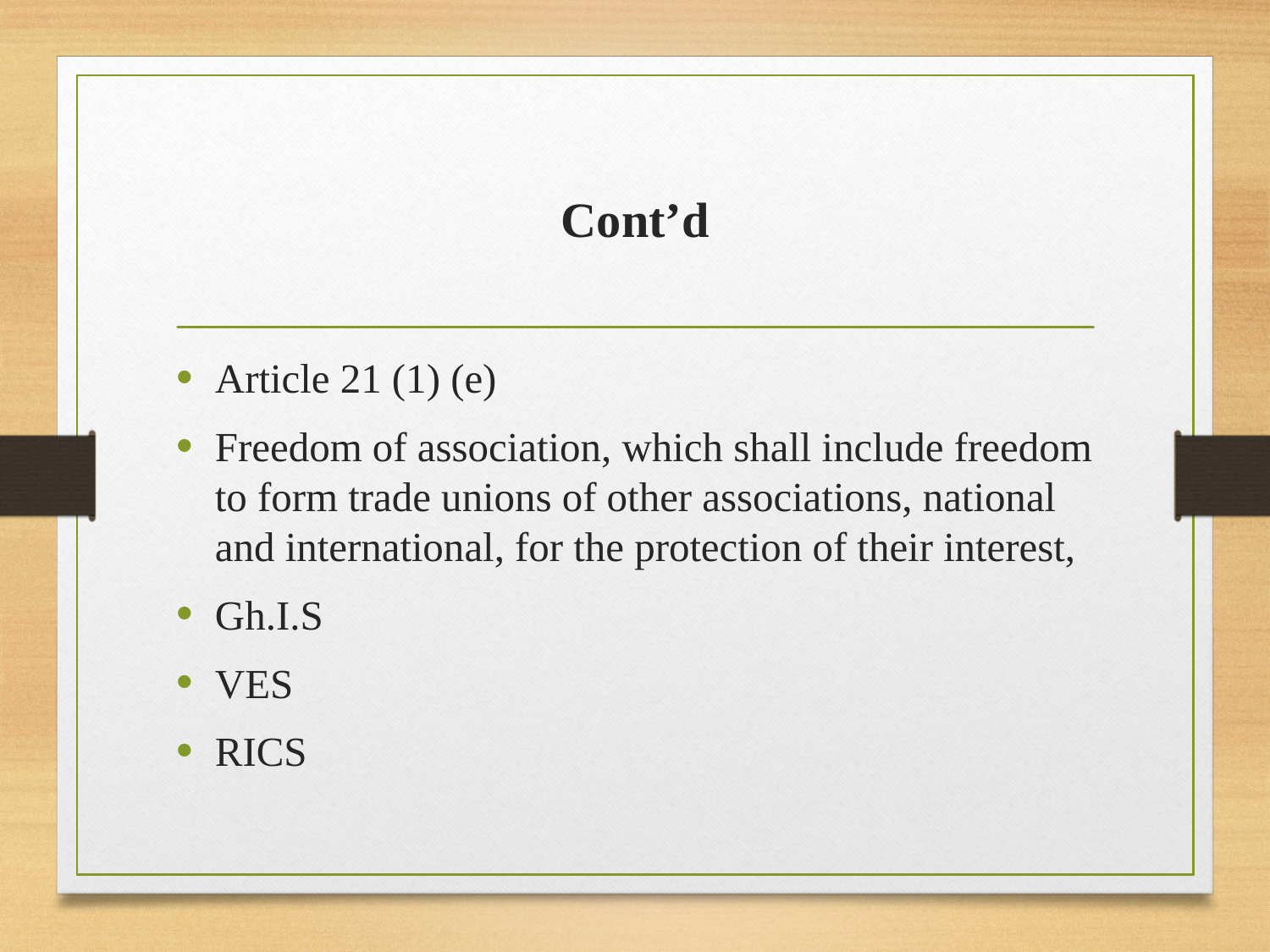

# Cont’d
Article 21 (1) (e)
Freedom of association, which shall include freedom to form trade unions of other associations, national and international, for the protection of their interest,
Gh.I.S
VES
RICS